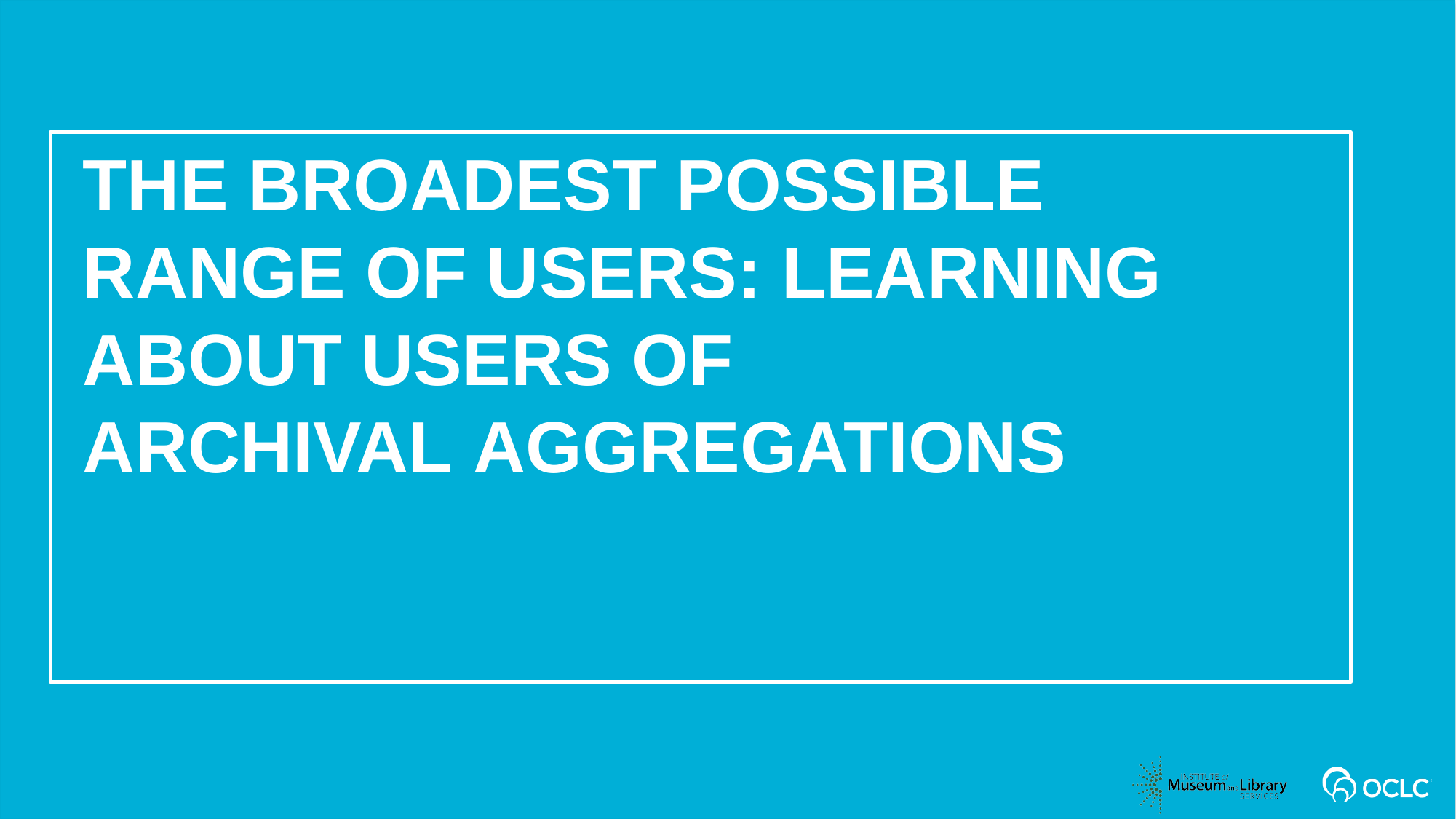

The Broadest Possible Range of Users: Learning About Users of Archival Aggregations